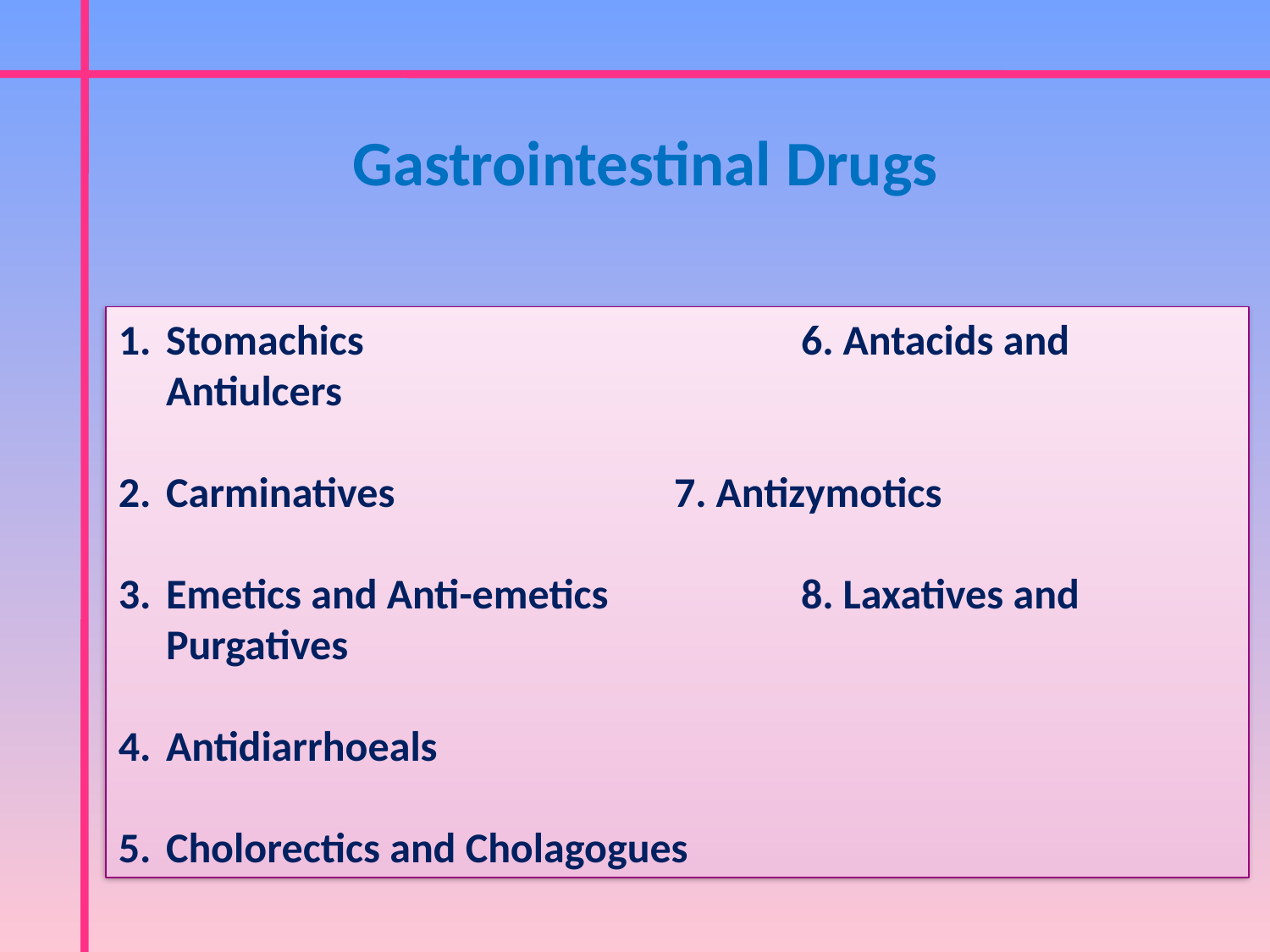

Gastrointestinal Drugs
Stomachics				6. Antacids and Antiulcers

Carminatives 			7. Antizymotics

Emetics and Anti-emetics		8. Laxatives and Purgatives

Antidiarrhoeals

Cholorectics and Cholagogues